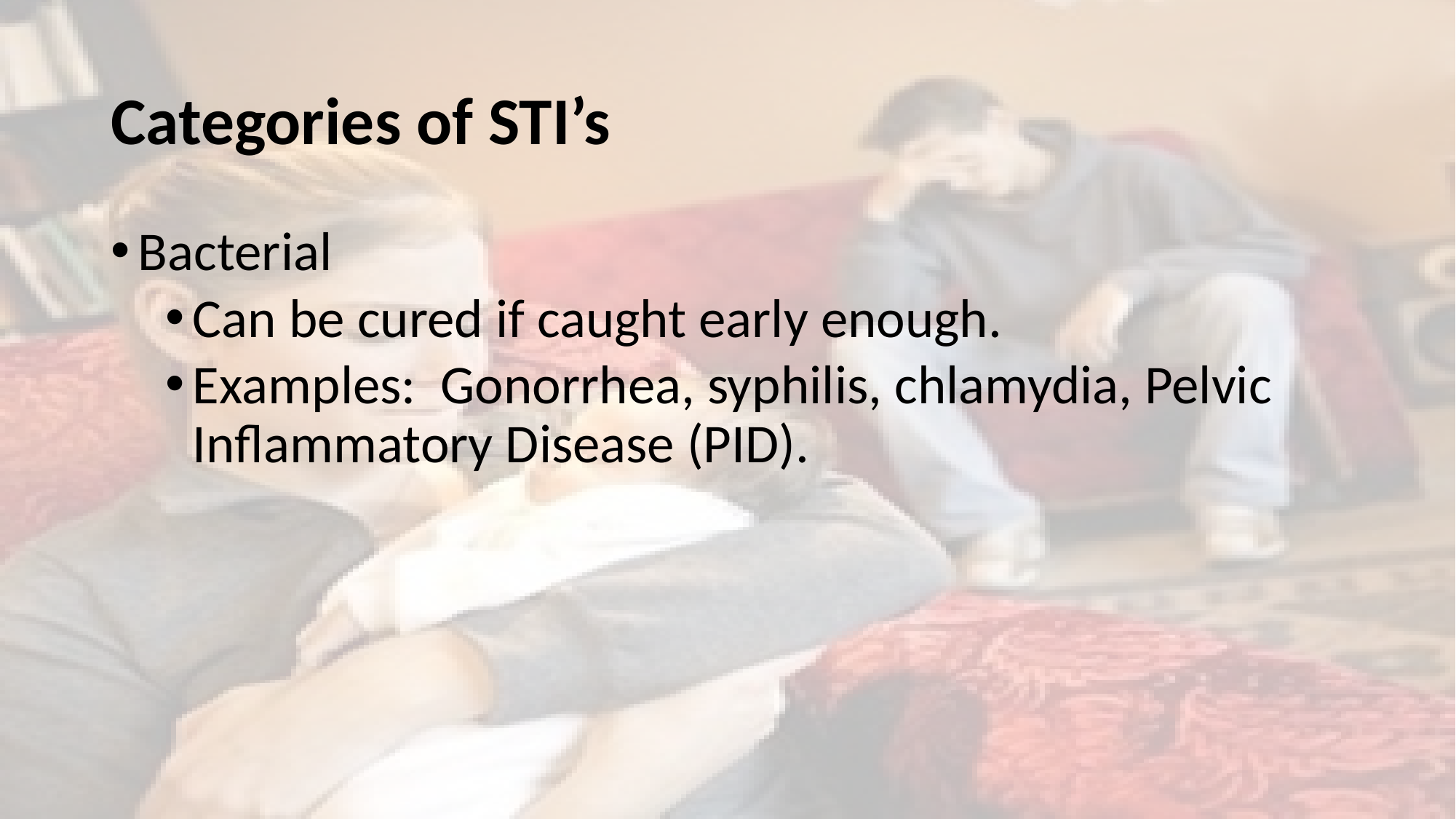

# Categories of STI’s
Bacterial
Can be cured if caught early enough.
Examples:  Gonorrhea, syphilis, chlamydia, Pelvic Inflammatory Disease (PID).